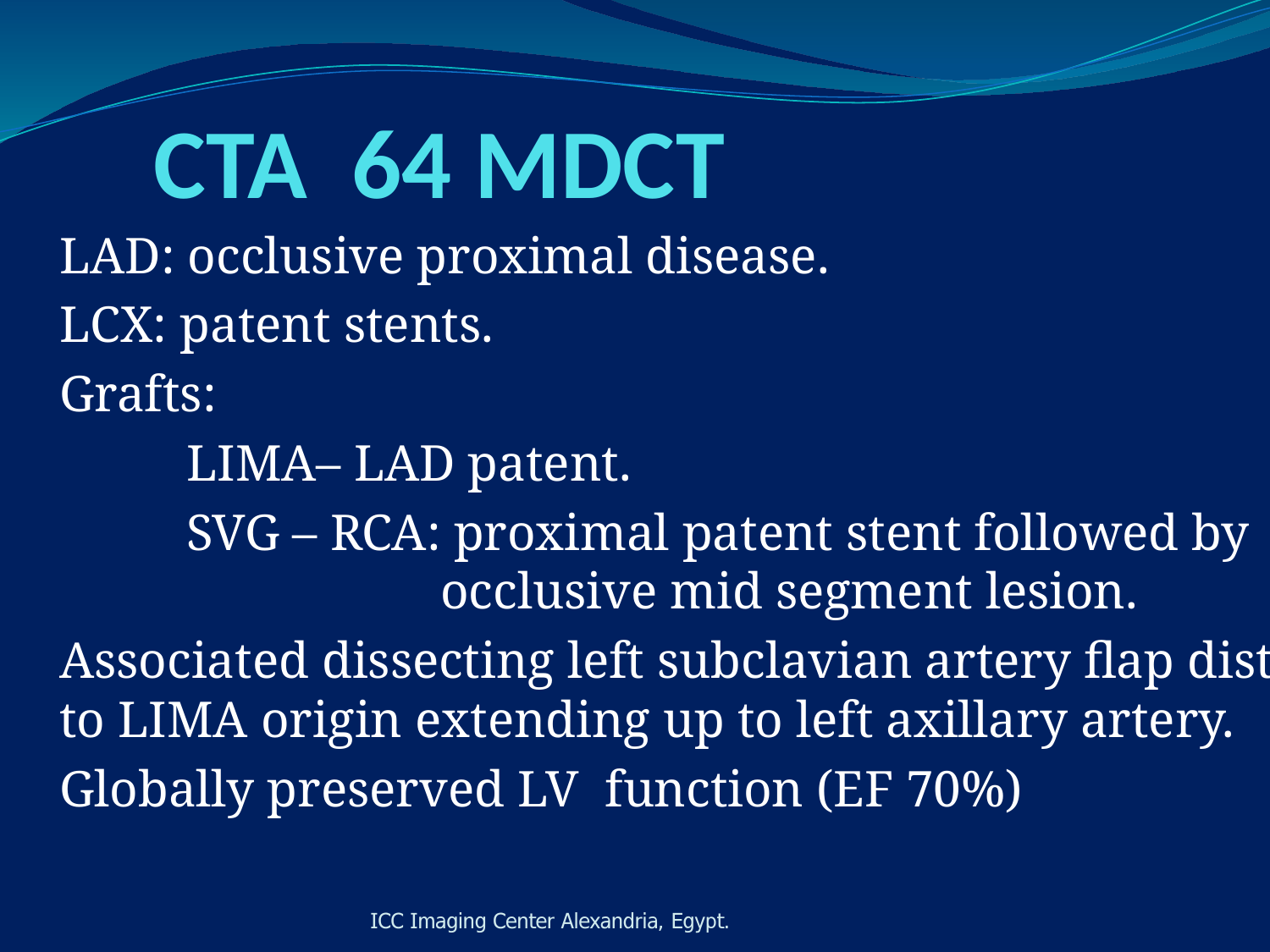

# CTA  64 MDCT

LAD: occlusive proximal disease.
LCX: patent stents.
Grafts:
	LIMA– LAD patent.
	SVG – RCA: proximal patent stent followed by 			occlusive mid segment lesion.
Associated dissecting left subclavian artery flap distal to LIMA origin extending up to left axillary artery.
Globally preserved LV  function (EF 70%)
ICC Imaging Center Alexandria, Egypt.